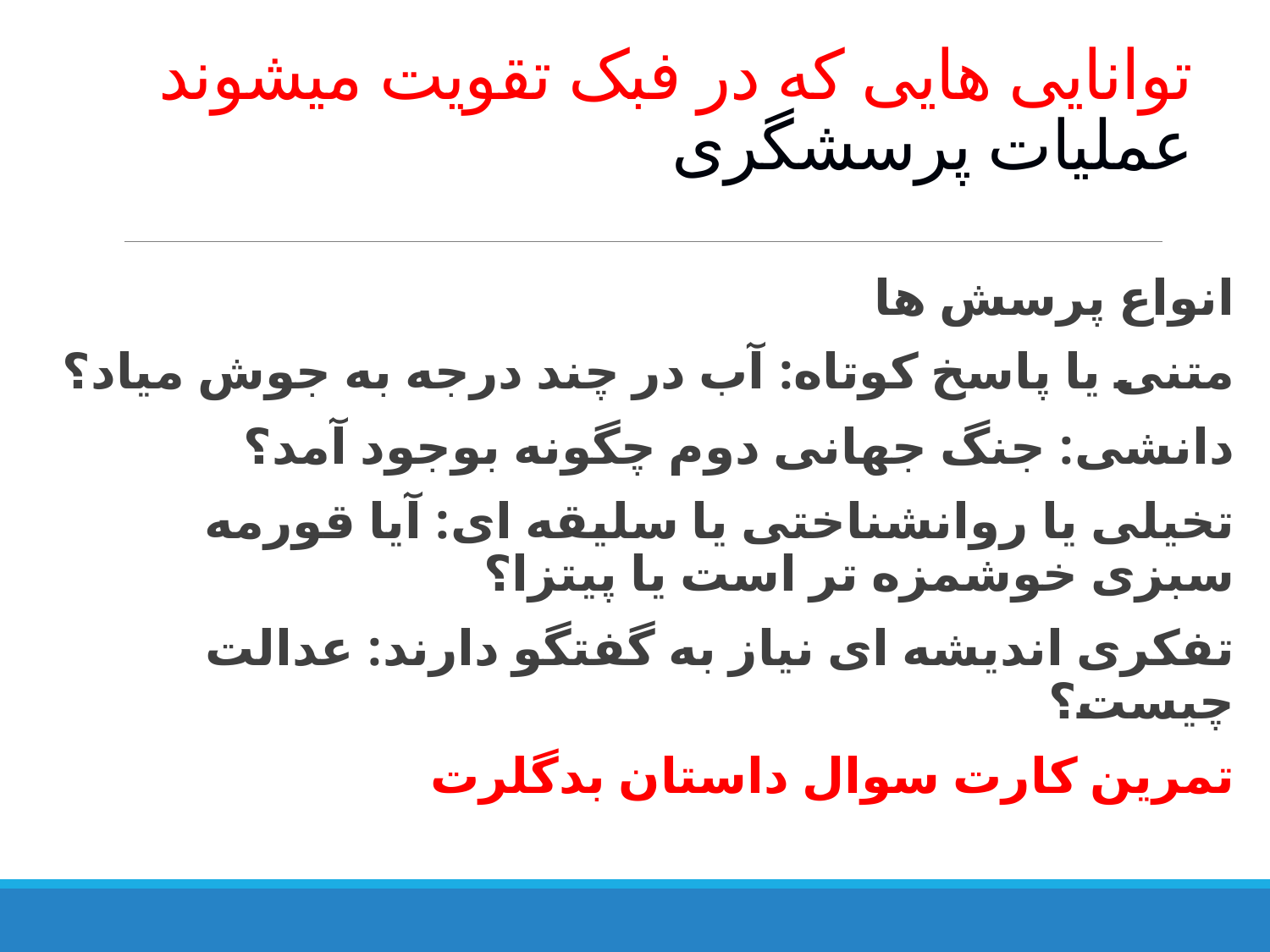

# توانایی هایی که در فبک تقویت میشوند عملیات پرسشگری
انواع پرسش ها
متنی یا پاسخ کوتاه: آب در چند درجه به جوش میاد؟
دانشی: جنگ جهانی دوم چگونه بوجود آمد؟
تخیلی یا روانشناختی یا سلیقه ای: آیا قورمه سبزی خوشمزه تر است یا پیتزا؟
تفکری اندیشه ای نیاز به گفتگو دارند: عدالت چیست؟
تمرین کارت سوال داستان بدگلرت